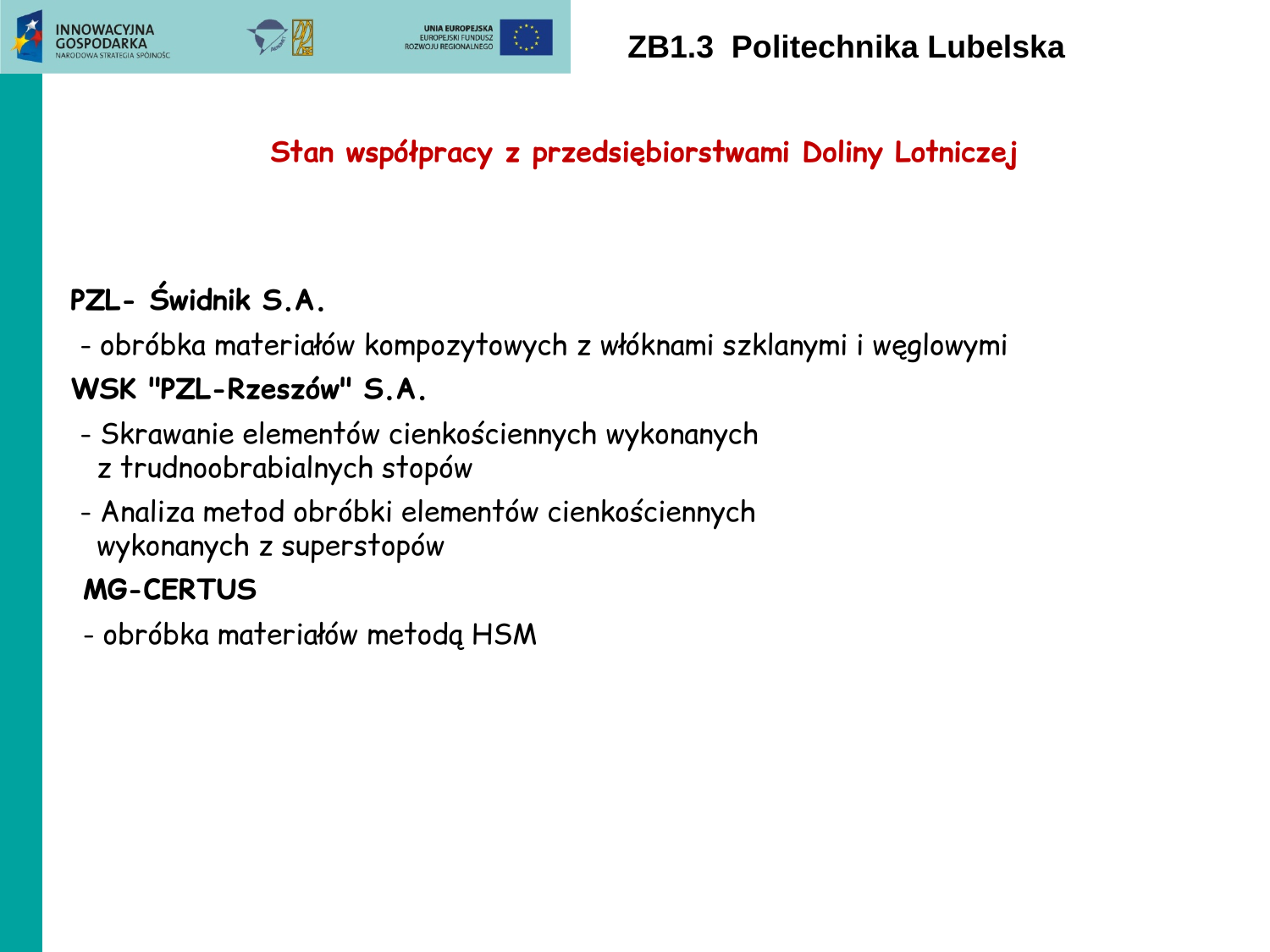

ZB1.3  Politechnika Lubelska
# Stan współpracy z przedsiębiorstwami Doliny Lotniczej
  PZL- Świdnik S.A.
    - obróbka materiałów kompozytowych z włóknami szklanymi i węglowymi
  WSK "PZL-Rzeszów" S.A.
    - Skrawanie elementów cienkościennych wykonanych
      z trudnoobrabialnych stopów
    - Analiza metod obróbki elementów cienkościennych
      wykonanych z superstopów
   MG-CERTUS
   - obróbka materiałów metodą HSM